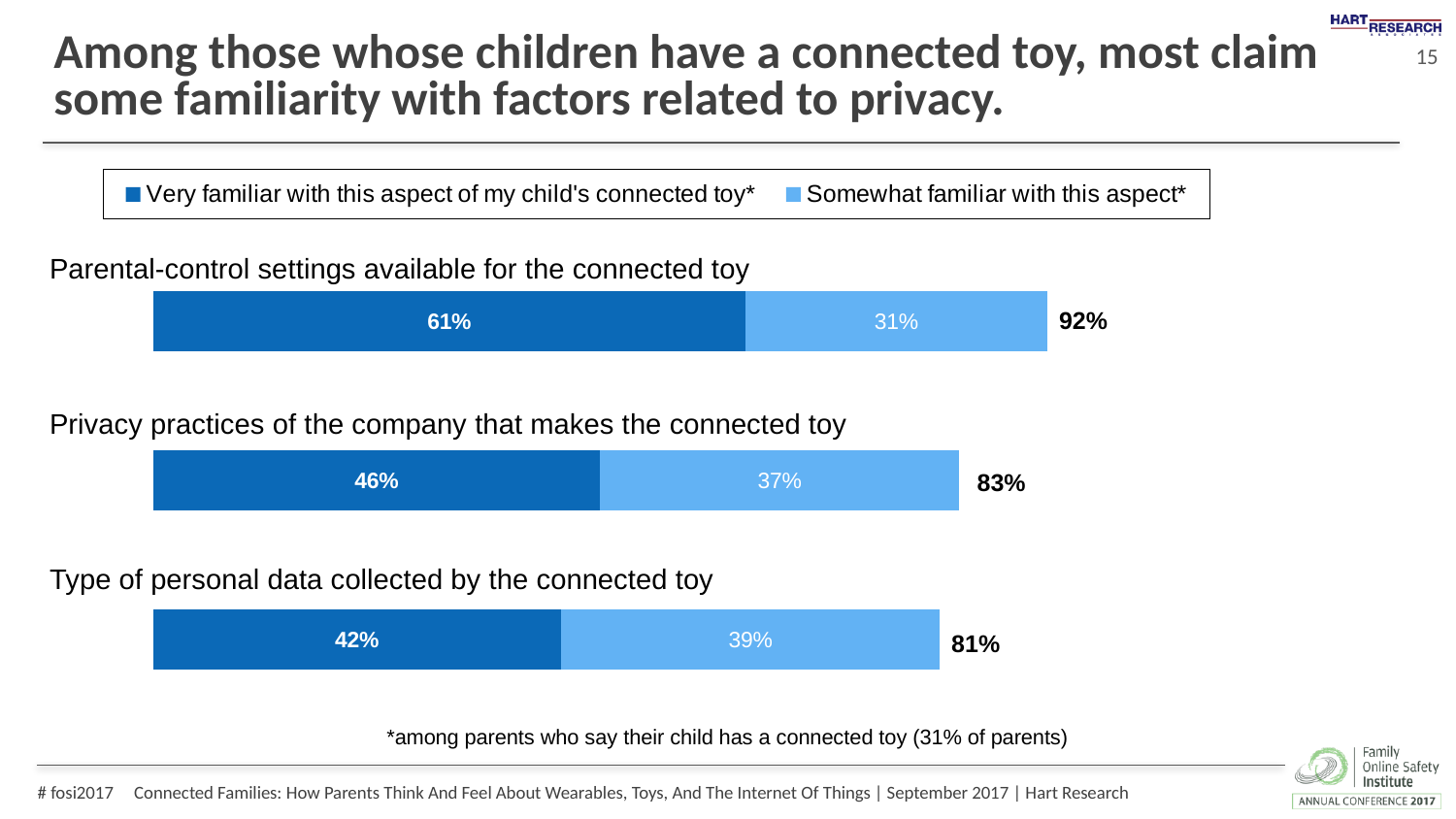

# Among those whose children have a connected toy, most claim some familiarity with factors related to privacy.

### Chart

| Category | Very familiar with this aspect of my child's connected toy* | Somewhat familiar with this aspect* |
|---|---|---|
Parental-control settings available for the connected toy
Privacy practices of the company that makes the connected toy
Type of personal data collected by the connected toy
92%
83%
81%
*among parents who say their child has a connected toy (31% of parents)